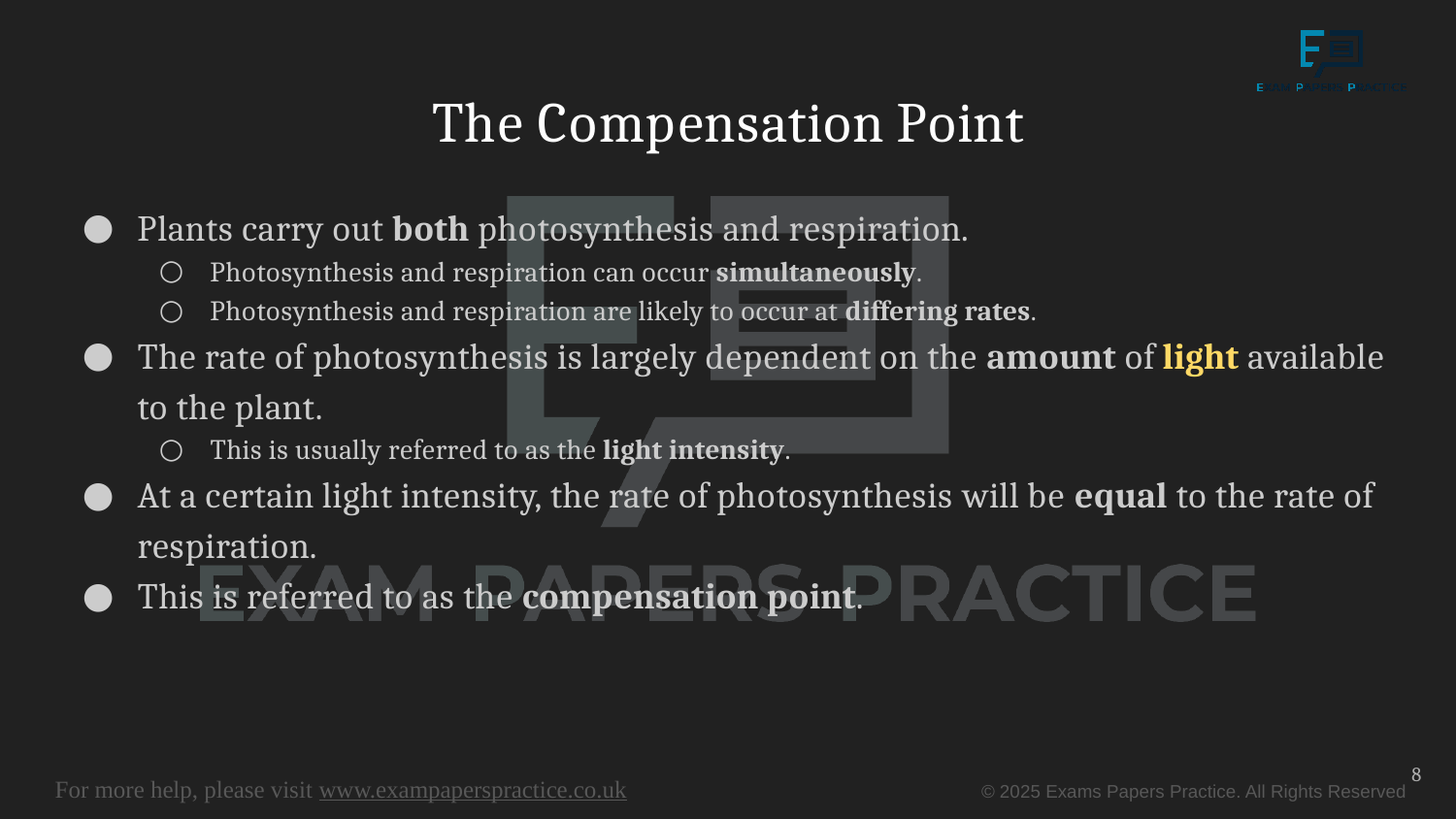

# The Compensation Point

Plants carry out both photosynthesis and respiration.
Photosynthesis and respiration can occur simultaneously.
Photosynthesis and respiration are likely to occur at differing rates.
The rate of photosynthesis is largely dependent on the amount of light available to the plant.
This is usually referred to as the light intensity.
At a certain light intensity, the rate of photosynthesis will be equal to the rate of respiration.
This is referred to as the compensation point.

8